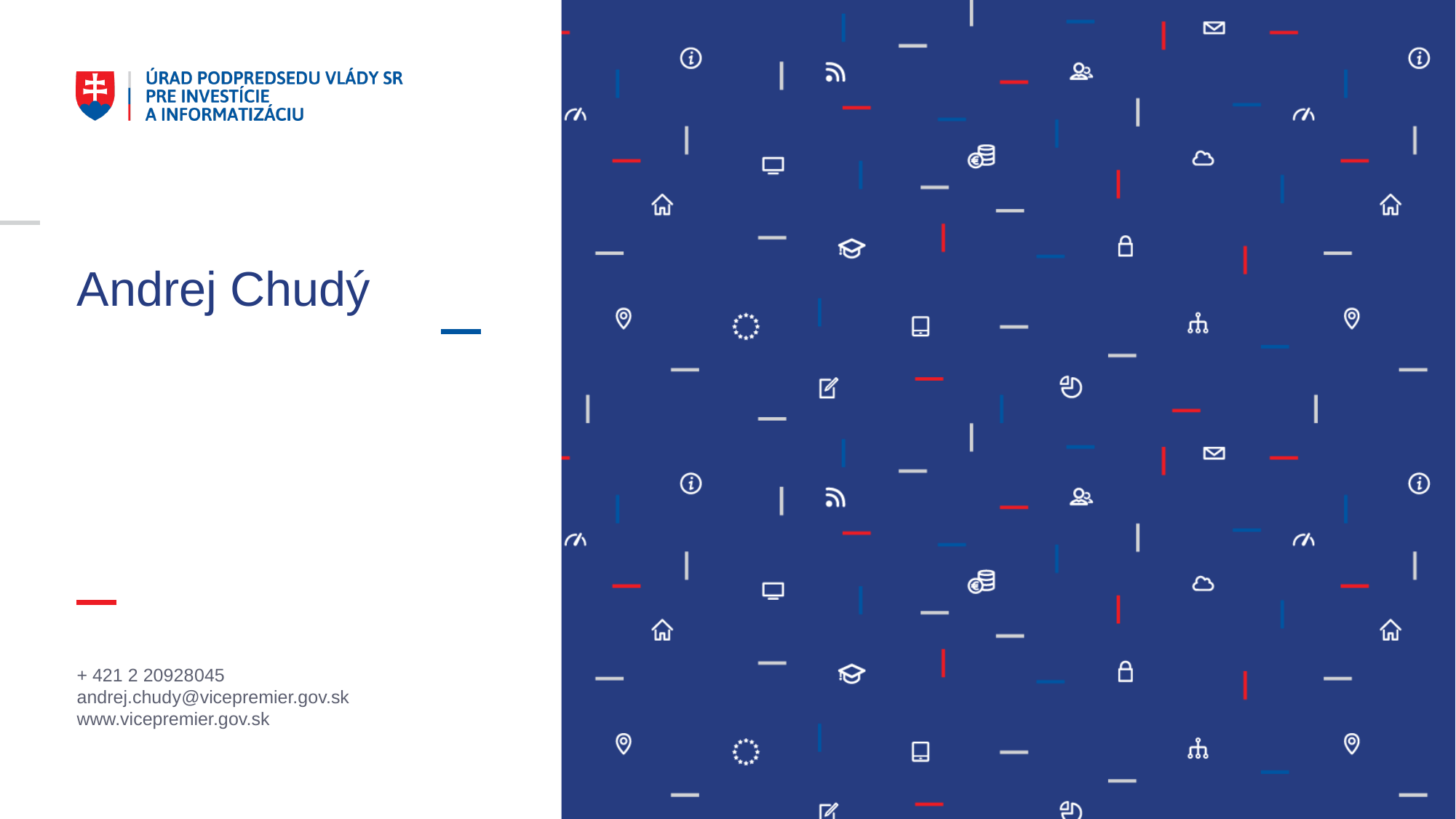

Andrej Chudý
+ 421 2 20928045
andrej.chudy@vicepremier.gov.sk
www.vicepremier.gov.sk